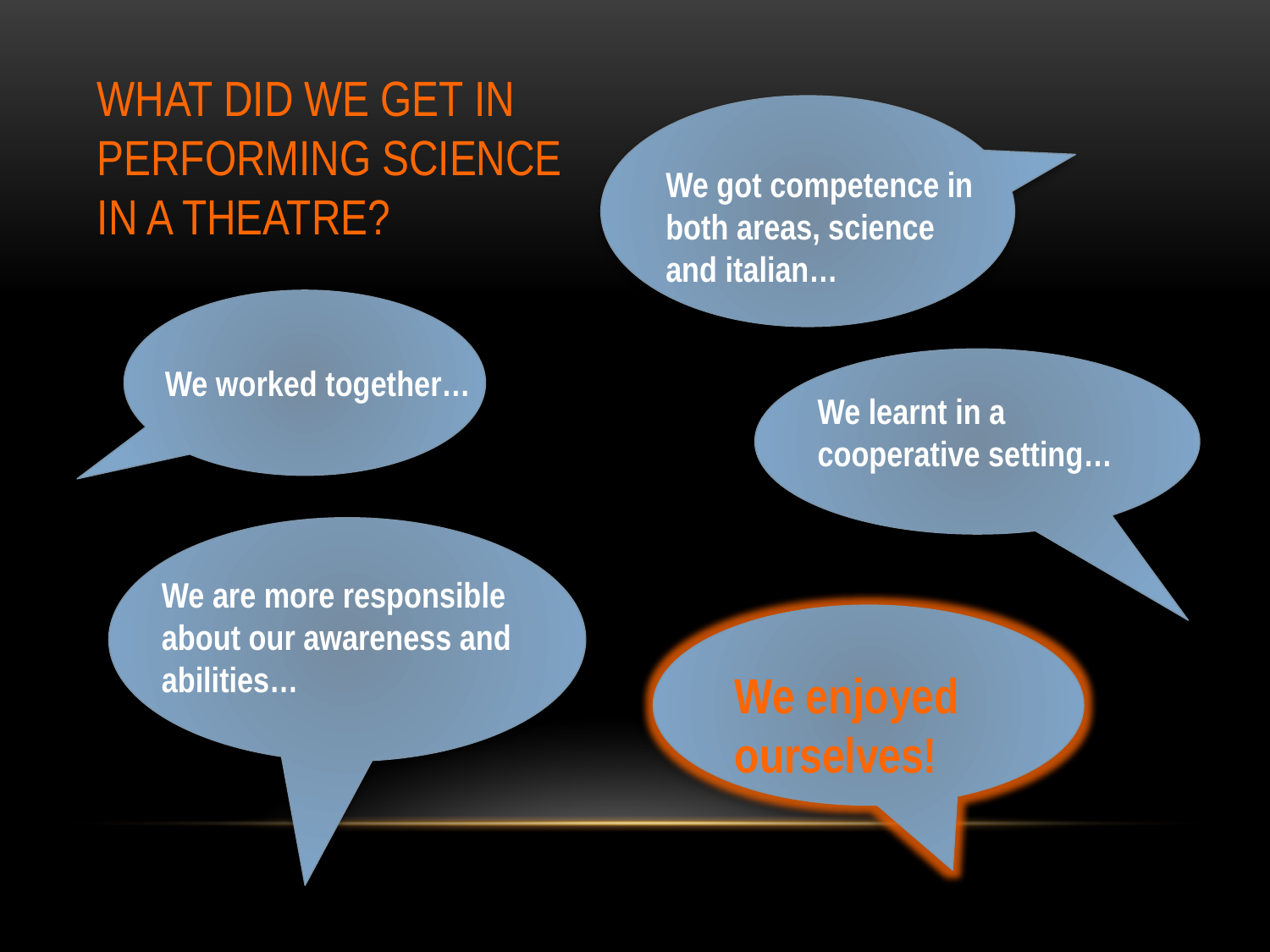

WHAT DID WE GET IN PERFORMING SCIENCE IN A THEATRE?

We got competence in both areas, science and italian…

We worked together…
We learnt in a cooperative setting…

We are more responsible about our awareness and abilities…

We enjoyed ourselves!